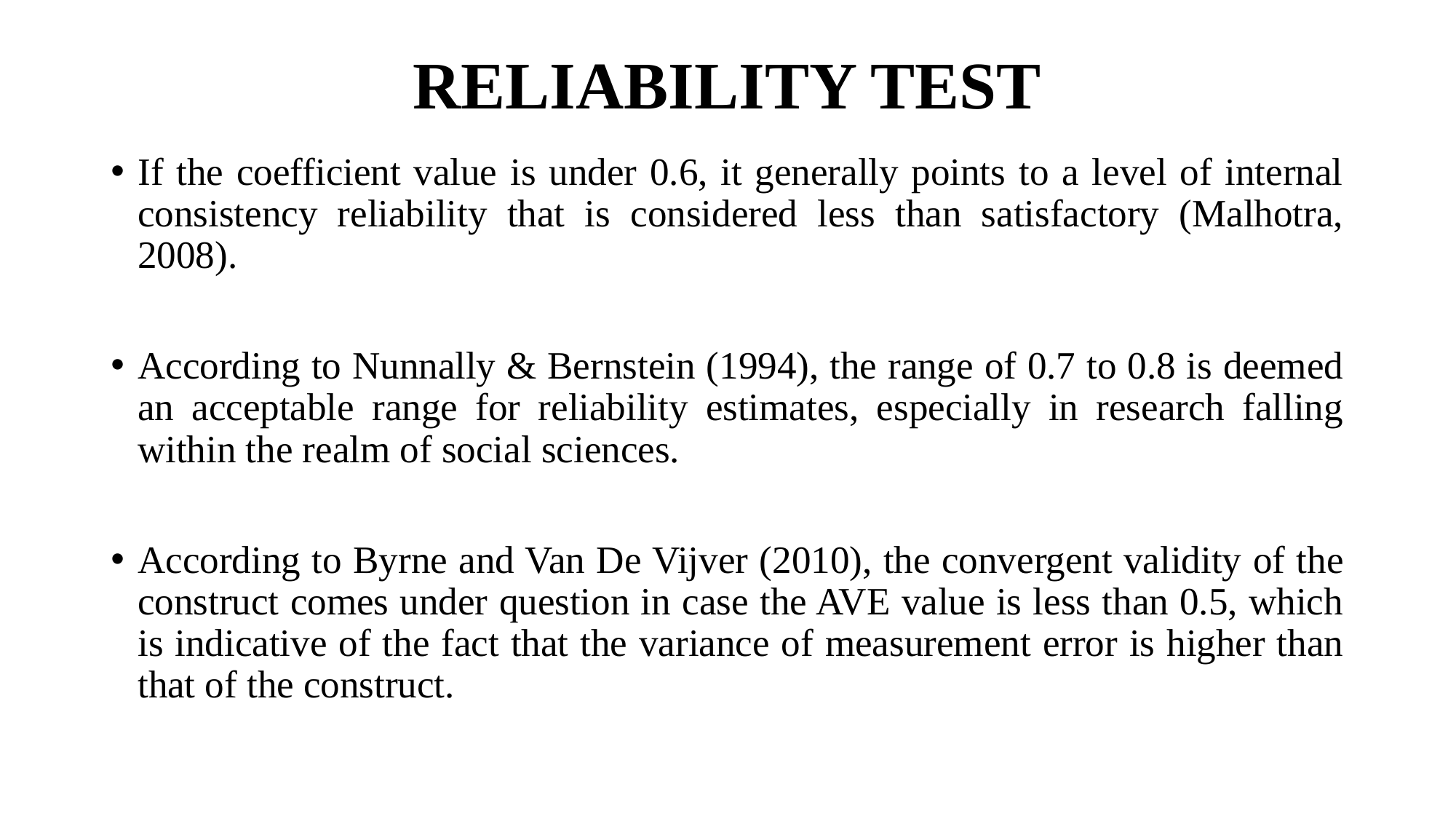

# RELIABILITY TEST
If the coefficient value is under 0.6, it generally points to a level of internal consistency reliability that is considered less than satisfactory (Malhotra, 2008).

According to Nunnally & Bernstein (1994), the range of 0.7 to 0.8 is deemed an acceptable range for reliability estimates, especially in research falling within the realm of social sciences.

According to Byrne and Van De Vijver (2010), the convergent validity of the construct comes under question in case the AVE value is less than 0.5, which is indicative of the fact that the variance of measurement error is higher than that of the construct.